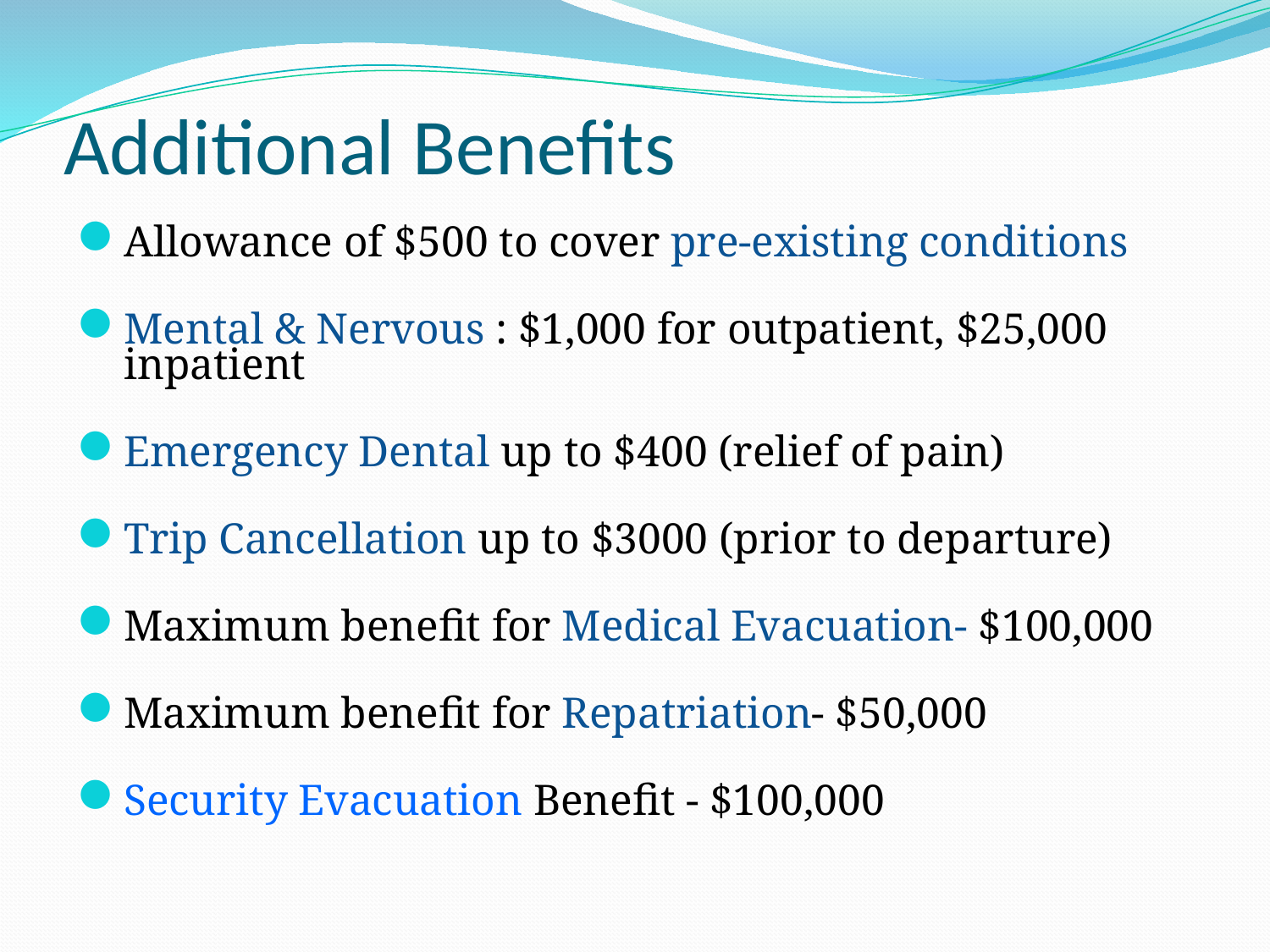

# Additional Benefits
Allowance of $500 to cover pre-existing conditions

Mental & Nervous : $1,000 for outpatient, $25,000 inpatient

Emergency Dental up to $400 (relief of pain)

Trip Cancellation up to $3000 (prior to departure)

Maximum benefit for Medical Evacuation- $100,000

Maximum benefit for Repatriation- $50,000

Security Evacuation Benefit - $100,000